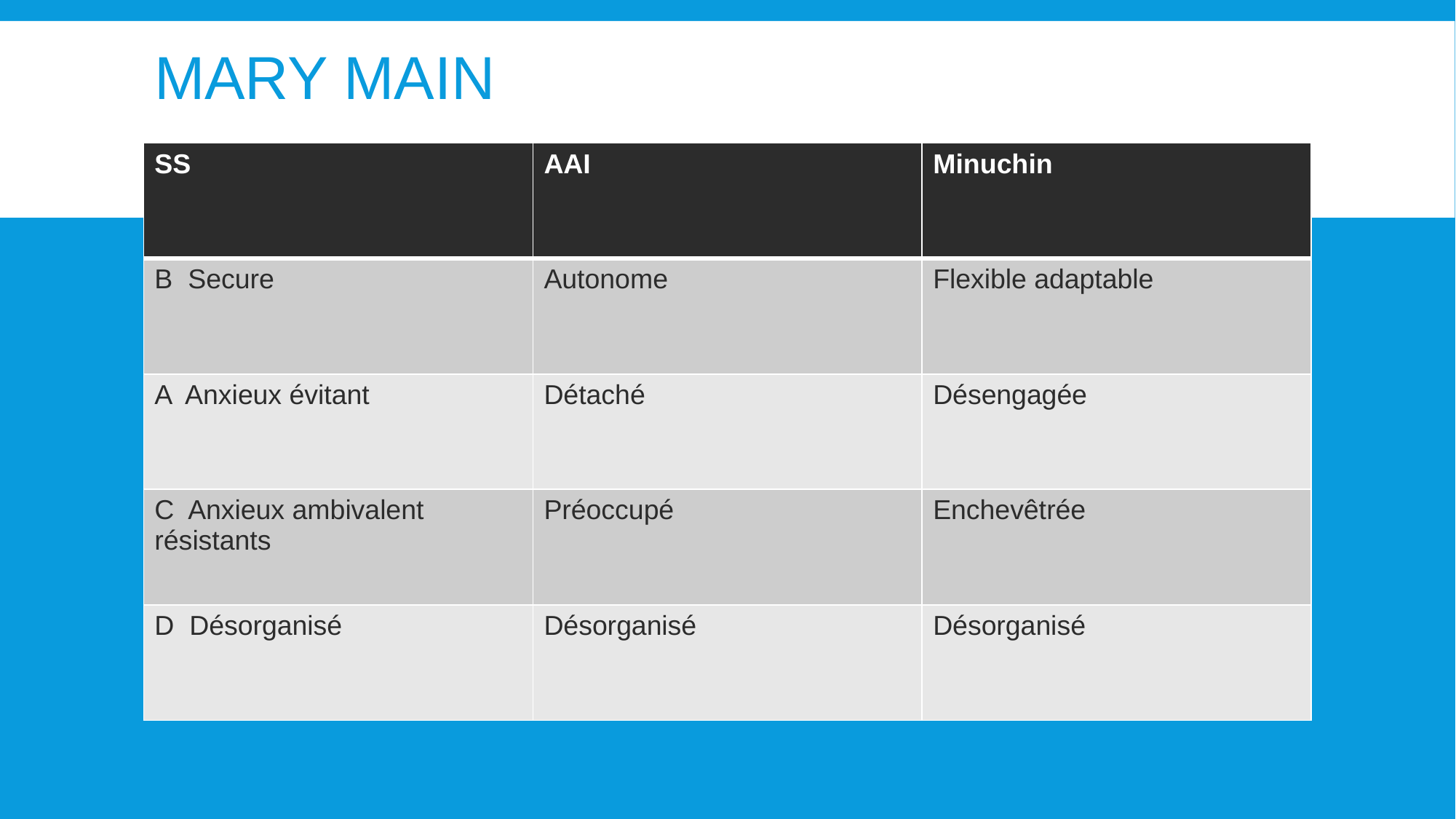

# Mary Main
| SS | AAI | Minuchin |
| --- | --- | --- |
| B Secure | Autonome | Flexible adaptable |
| A Anxieux évitant | Détaché | Désengagée |
| C Anxieux ambivalent résistants | Préoccupé | Enchevêtrée |
| D Désorganisé | Désorganisé | Désorganisé |